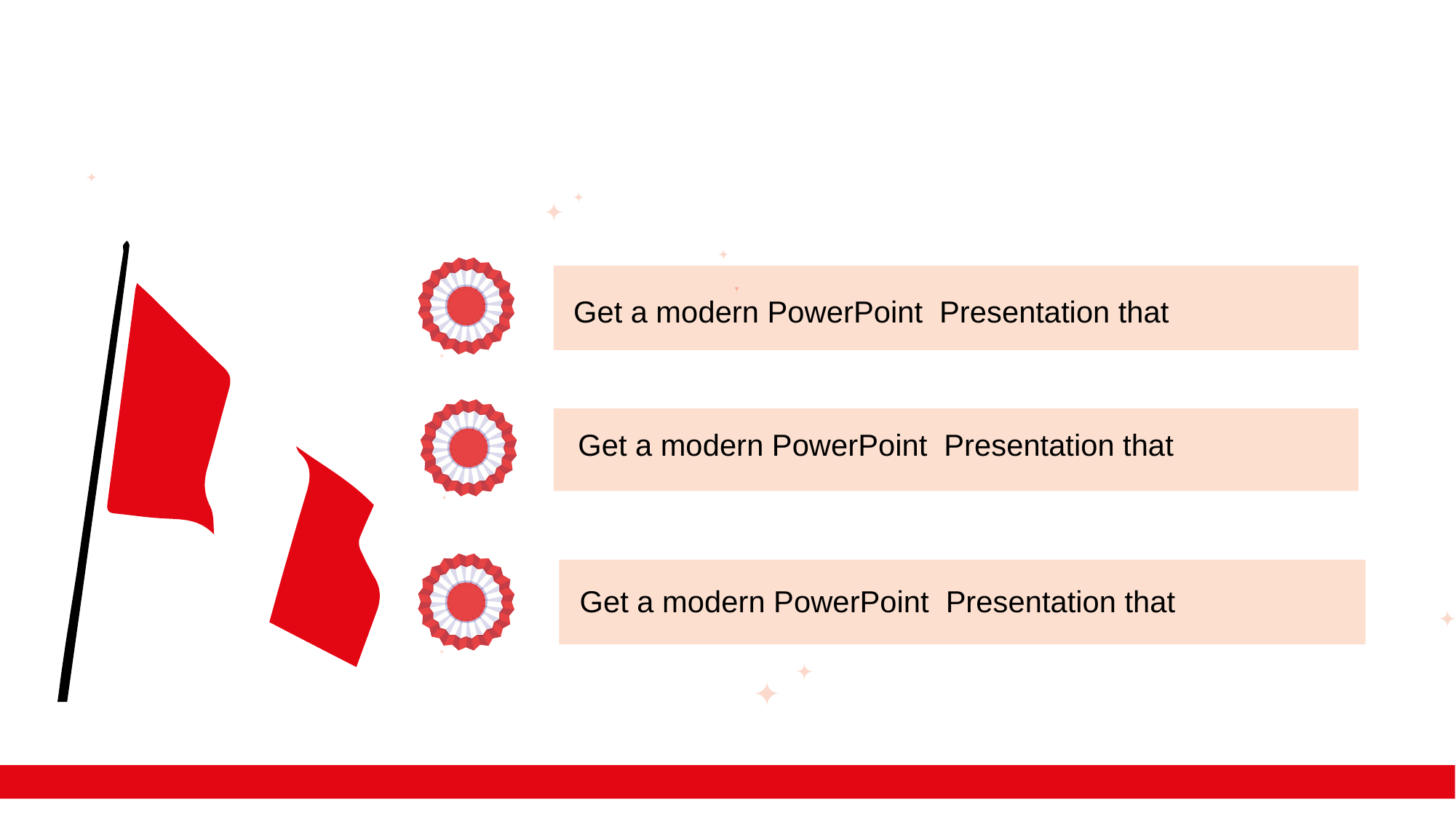

Get a modern PowerPoint  Presentation that

Get a modern PowerPoint  Presentation that

Get a modern PowerPoint  Presentation that